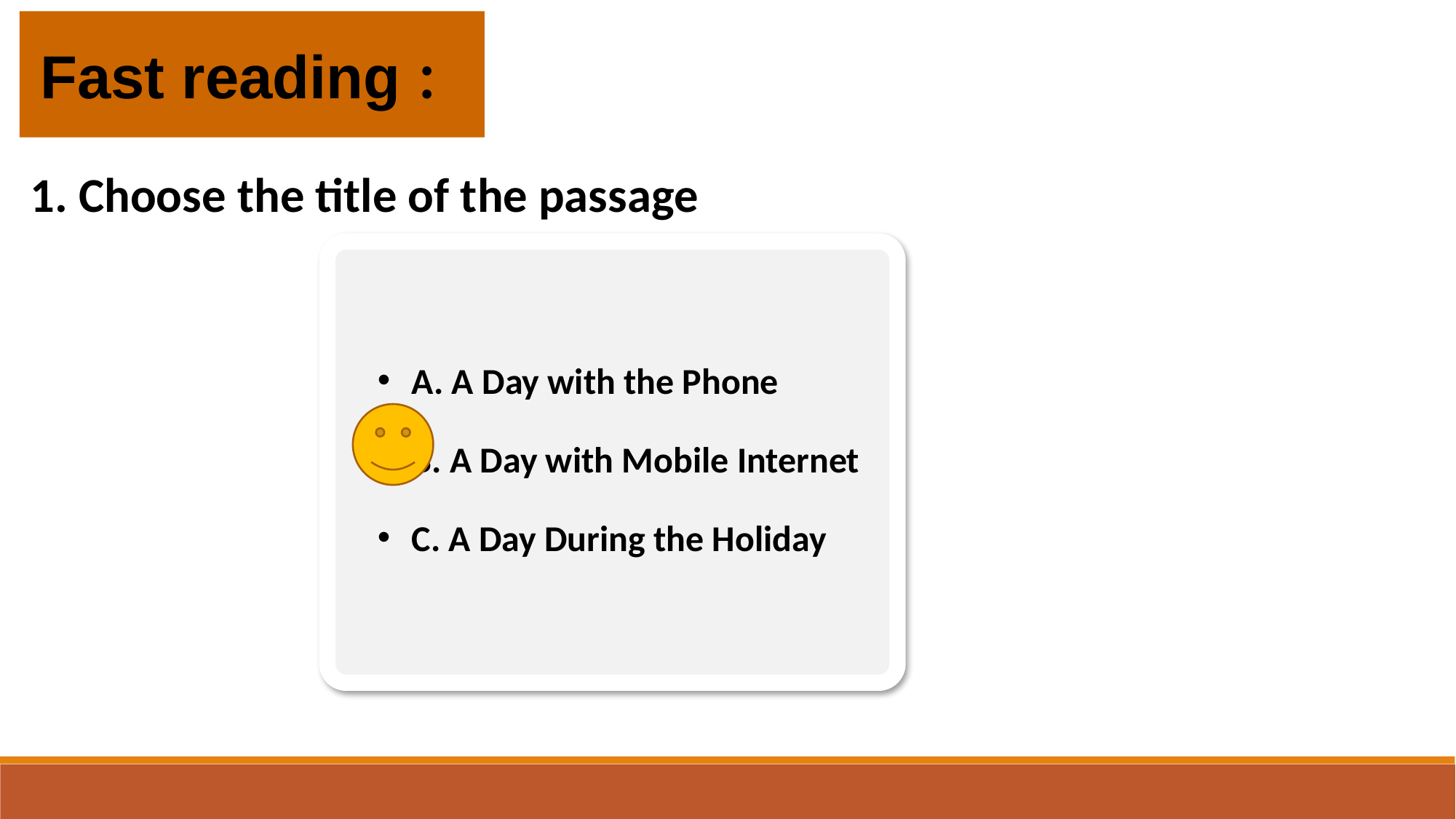

Fast reading：
1. Choose the title of the passage

A. A Day with the Phone
B. A Day with Mobile Internet
C. A Day During the Holiday